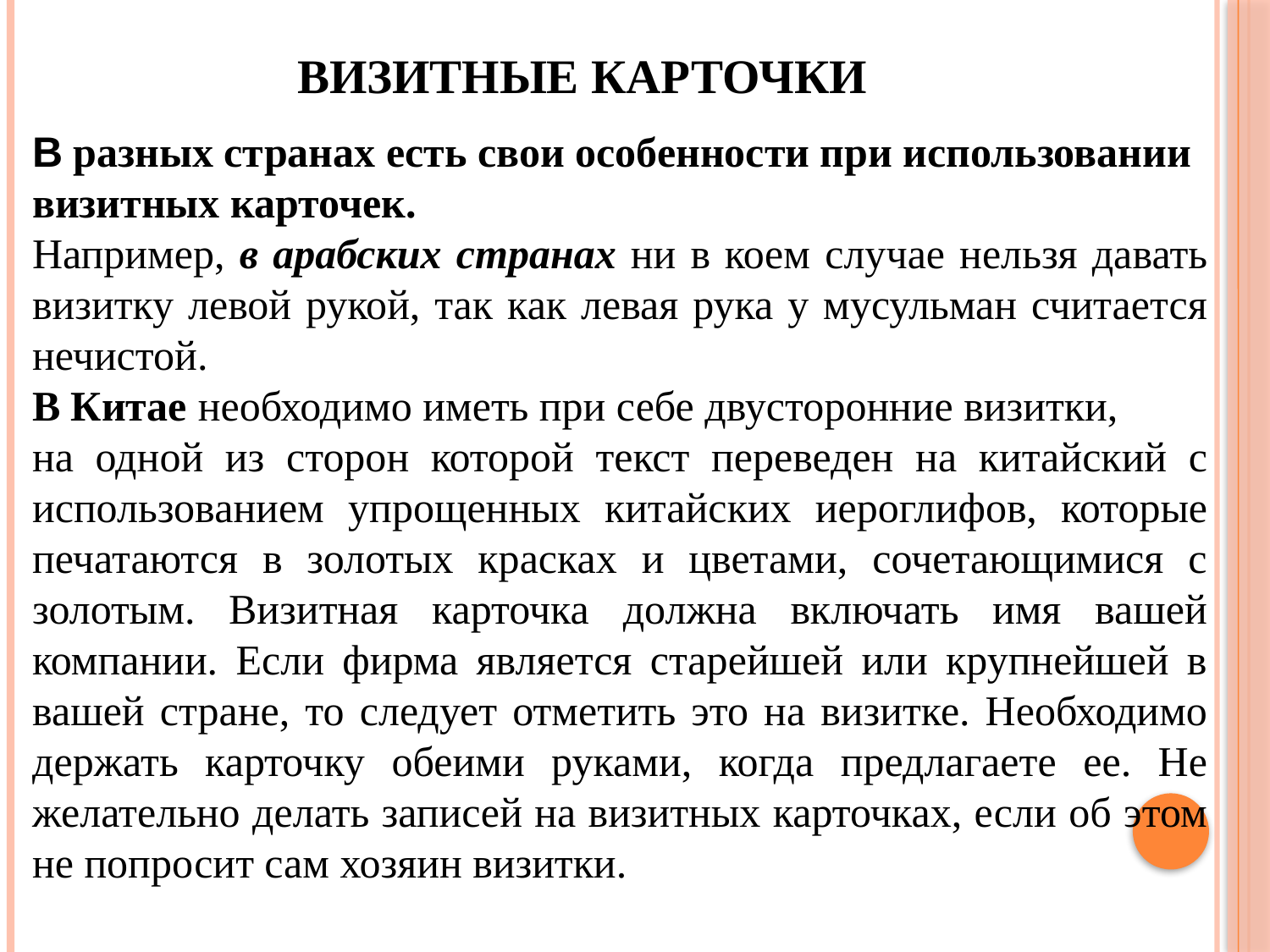

# Визитные карточки
В разных странах есть свои особенности при использовании
визитных карточек.
Например, в арабских странах ни в коем случае нельзя давать визитку левой рукой, так как левая рука у мусульман считается нечистой.
В Китае необходимо иметь при себе двусторонние визитки,
на одной из сторон которой текст переведен на китайский с использованием упрощенных китайских иероглифов, которые печатаются в золотых красках и цветами, сочетающимися с золотым. Визитная карточка должна включать имя вашей компании. Если фирма является старейшей или крупнейшей в вашей стране, то следует отметить это на визитке. Необходимо держать карточку обеими руками, когда предлагаете ее. Не желательно делать записей на визитных карточках, если об этом не попросит сам хозяин визитки.